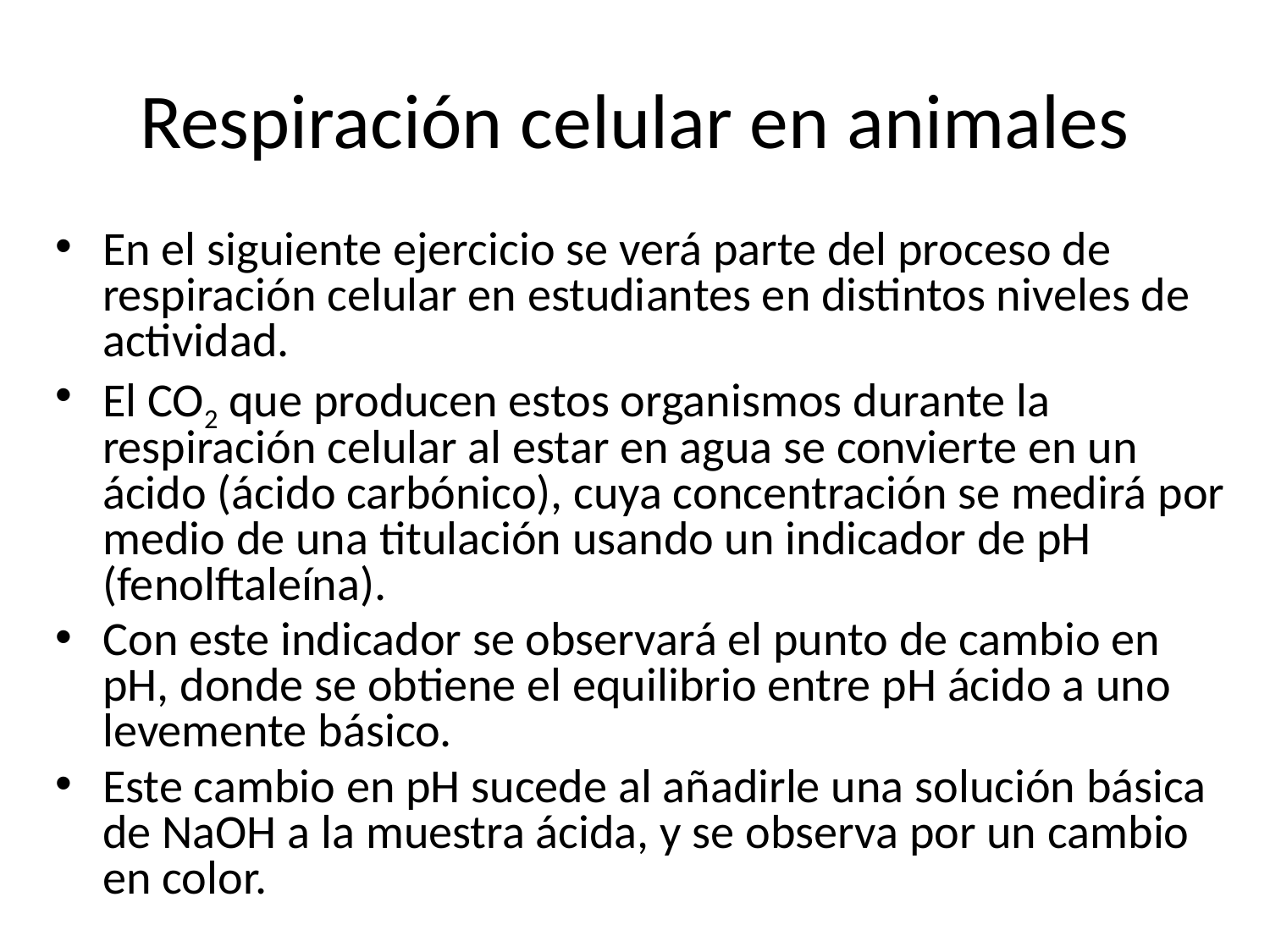

# Respiración celular en animales
En el siguiente ejercicio se verá parte del proceso de respiración celular en estudiantes en distintos niveles de actividad.
El CO2 que producen estos organismos durante la respiración celular al estar en agua se convierte en un ácido (ácido carbónico), cuya concentración se medirá por medio de una titulación usando un indicador de pH (fenolftaleína).
Con este indicador se observará el punto de cambio en pH, donde se obtiene el equilibrio entre pH ácido a uno levemente básico.
Este cambio en pH sucede al añadirle una solución básica de NaOH a la muestra ácida, y se observa por un cambio en color.